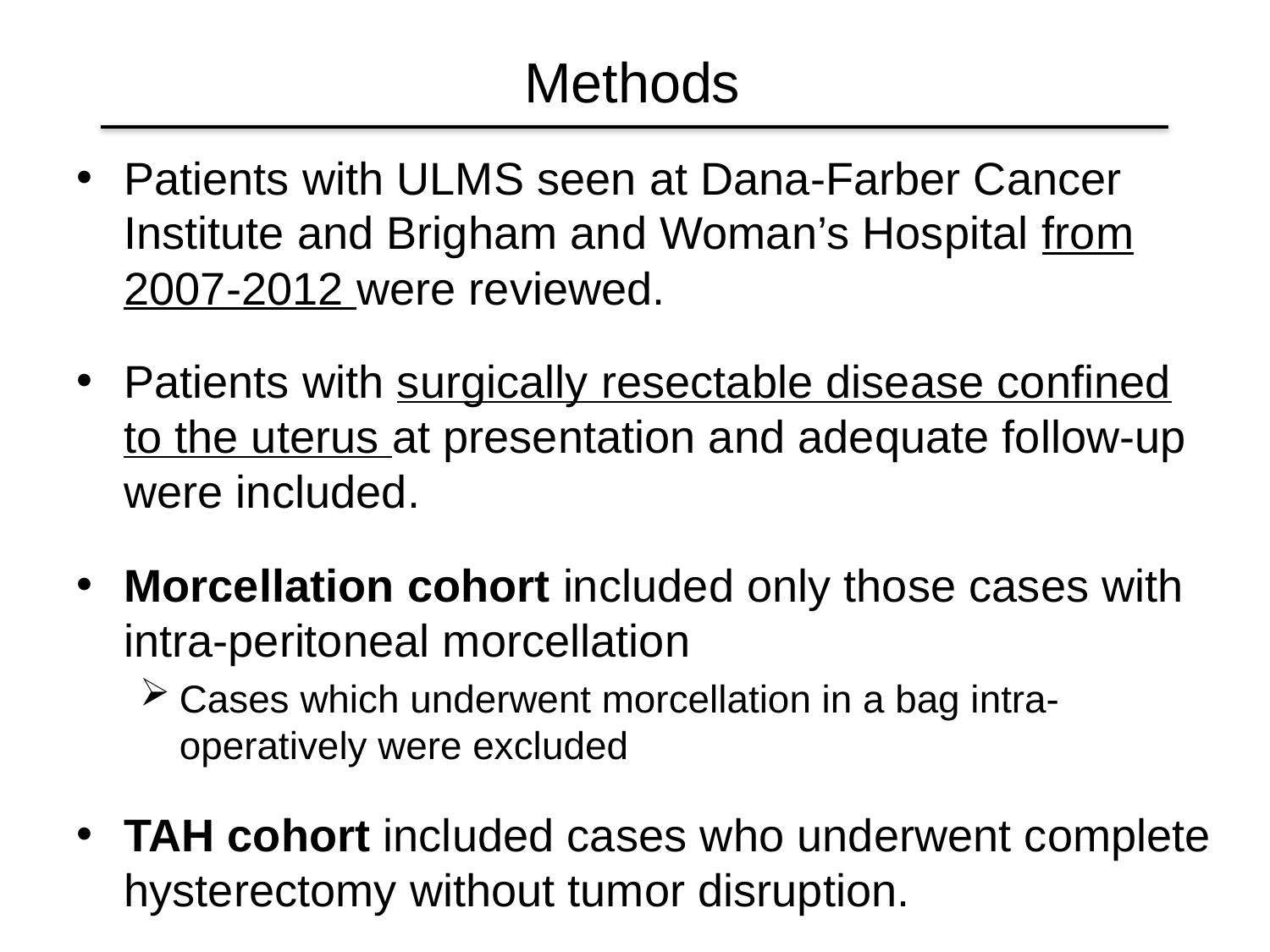

Methods
Patients with ULMS seen at Dana-Farber Cancer Institute and Brigham and Woman’s Hospital from 2007-2012 were reviewed.

Patients with surgically resectable disease confined to the uterus at presentation and adequate follow-up were included.

Morcellation cohort included only those cases with intra-peritoneal morcellation
Cases which underwent morcellation in a bag intra-operatively were excluded

TAH cohort included cases who underwent complete hysterectomy without tumor disruption.